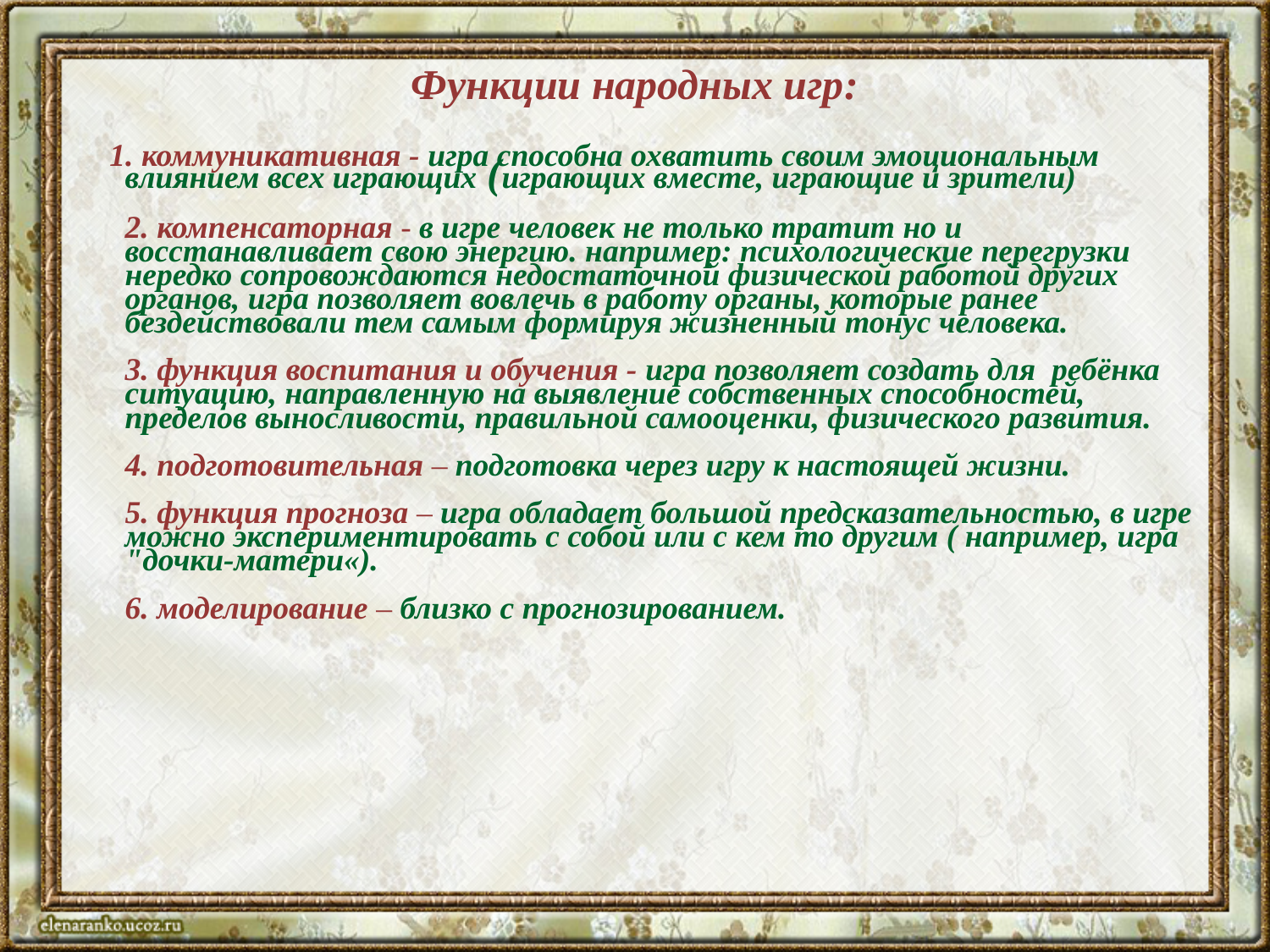

Функции народных игр:

    1. коммуникативная - игра способна охватить своим эмоциональным влиянием всех играющих (играющих вместе, играющие и зрители)
2. компенсаторная - в игре человек не только тратит но и восстанавливает свою энергию. например: психологические перегрузки нередко сопровождаются недостаточной физической работой других органов, игра позволяет вовлечь в работу органы, которые ранее бездействовали тем самым формируя жизненный тонус человека.
3. функция воспитания и обучения - игра позволяет создать для  ребёнка ситуацию, направленную на выявление собственных способностей, пределов выносливости, правильной самооценки, физического развития.
4. подготовительная – подготовка через игру к настоящей жизни.
5. функция прогноза – игра обладает большой предсказательностью, в игре можно экспериментировать с собой или с кем то другим ( например, игра "дочки-матери«).
6. моделирование – близко с прогнозированием.